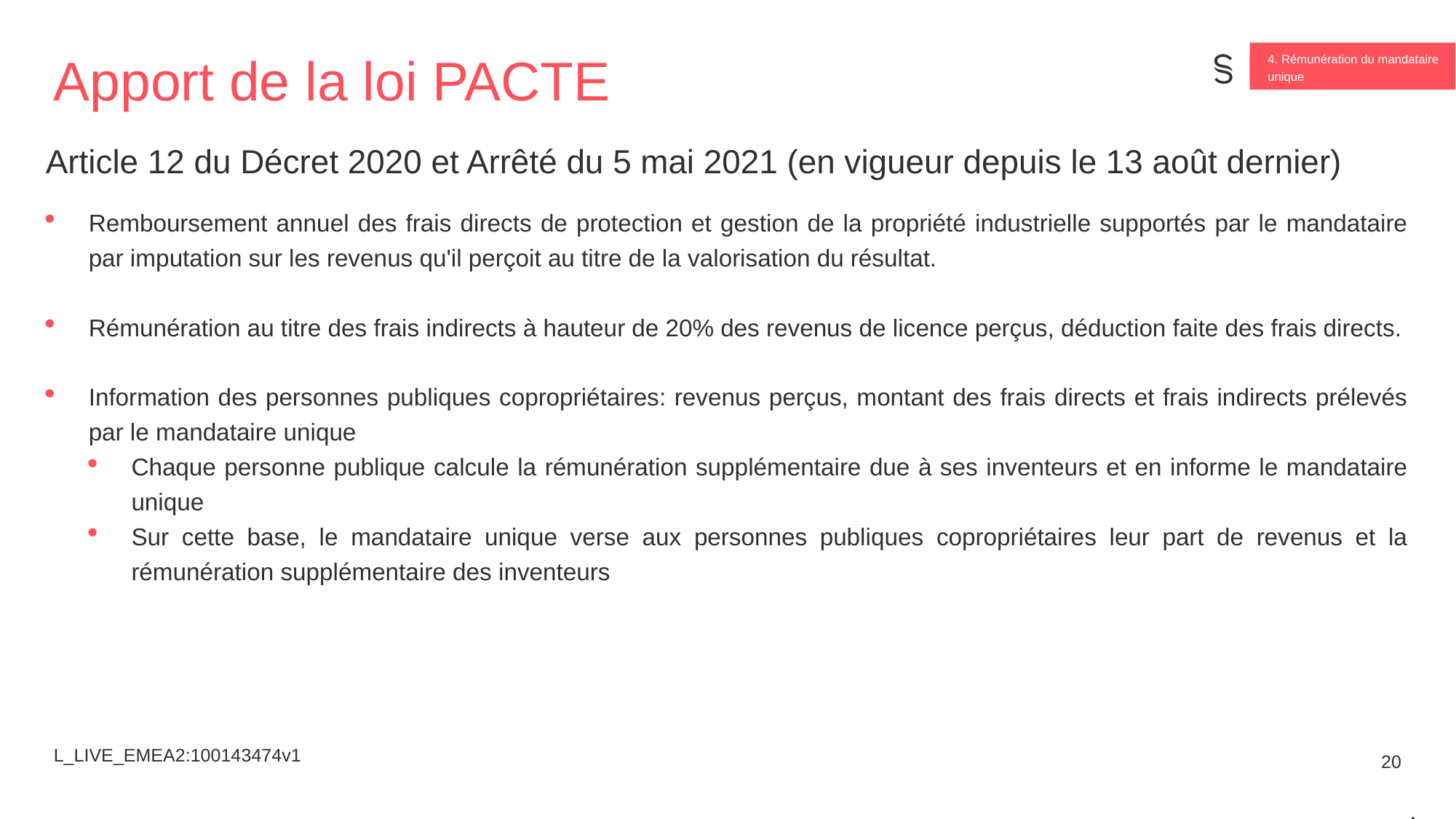

4. Rémunération du mandataire unique
00	Section title
# Apport de la loi PACTE
Article 12 du Décret 2020 et Arrêté du 5 mai 2021 (en vigueur depuis le 13 août dernier)
Remboursement annuel des frais directs de protection et gestion de la propriété industrielle supportés par le mandataire par imputation sur les revenus qu'il perçoit au titre de la valorisation du résultat.

Rémunération au titre des frais indirects à hauteur de 20% des revenus de licence perçus, déduction faite des frais directs.

Information des personnes publiques copropriétaires: revenus perçus, montant des frais directs et frais indirects prélevés par le mandataire unique
Chaque personne publique calcule la rémunération supplémentaire due à ses inventeurs et en informe le mandataire unique
Sur cette base, le mandataire unique verse aux personnes publiques copropriétaires leur part de revenus et la rémunération supplémentaire des inventeurs
20